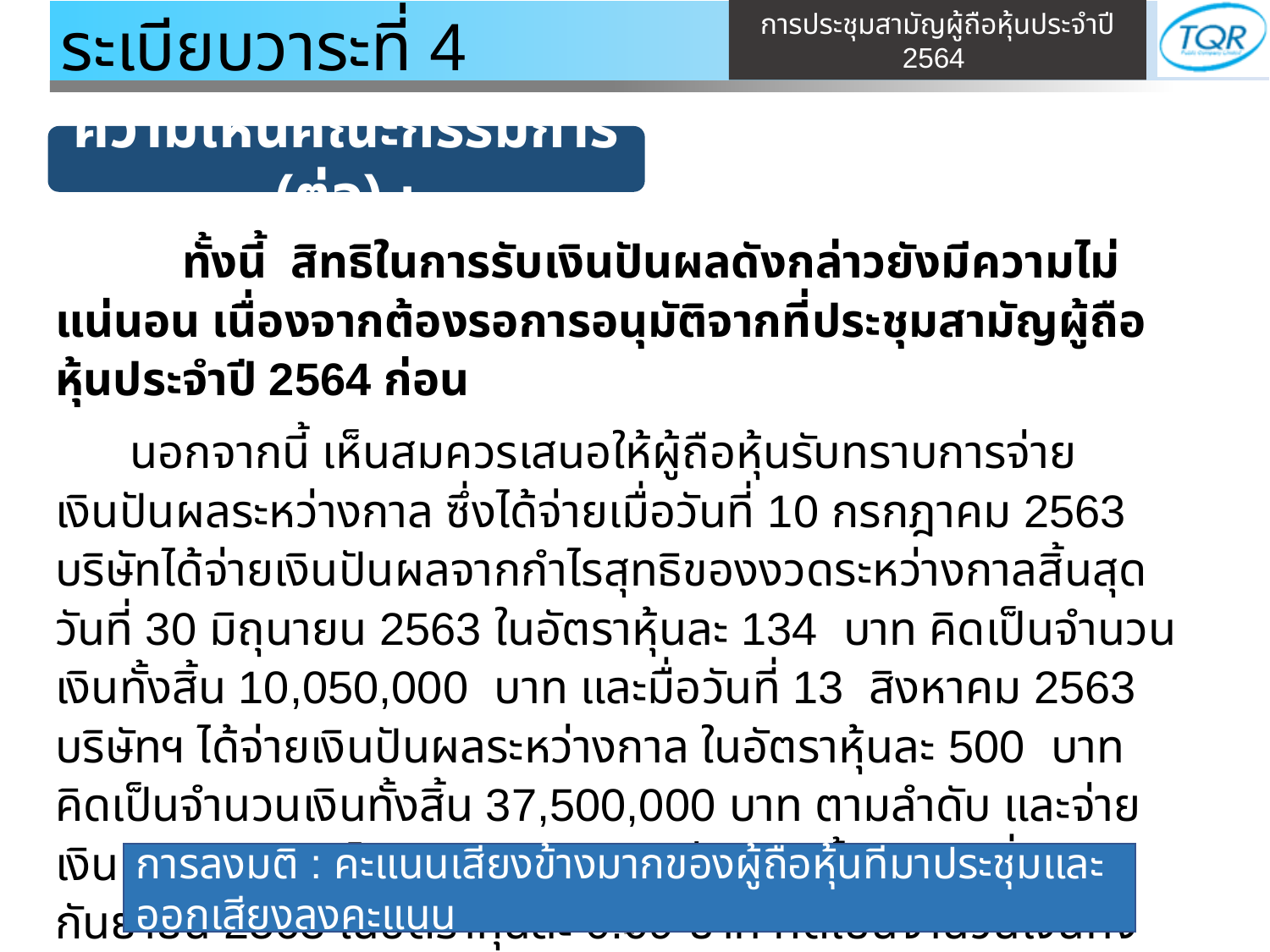

# ระเบียบวาระที่ 4
ความเห็นคณะกรรมการ (ต่อ) :
	ทั้งนี้  สิทธิในการรับเงินปันผลดังกล่าวยังมีความไม่แน่นอน เนื่องจากต้องรอการอนุมัติจากที่ประชุมสามัญผู้ถือหุ้นประจำปี 2564 ก่อน
	นอกจากนี้ เห็นสมควรเสนอให้ผู้ถือหุ้นรับทราบการจ่ายเงินปันผลระหว่างกาล ซึ่งได้จ่ายเมื่อวันที่ 10 กรกฎาคม 2563 บริษัทได้จ่ายเงินปันผลจากกำไรสุทธิของงวดระหว่างกาลสิ้นสุด วันที่ 30 มิถุนายน 2563 ในอัตราหุ้นละ 134  บาท คิดเป็นจำนวนเงินทั้งสิ้น 10,050,000  บาท และมื่อวันที่ 13  สิงหาคม 2563 บริษัทฯ ได้จ่ายเงินปันผลระหว่างกาล ในอัตราหุ้นละ 500  บาท คิดเป็นจำนวนเงินทั้งสิ้น 37,500,000 บาท ตามลำดับ และจ่ายเงินปันผลจากกำไรสุทธิของงวดระหว่างกาลสิ้นสุด วันที่ 30 กันยายน 2563 ในอัตราหุ้นละ 0.09 บาท คิดเป็นจำนวนเงินทั้งสิ้น 15,300,000  บาท
การลงมติ : คะแนนเสียงข้างมากของผู้ถือหุ้นที่มาประชุมและออกเสียงลงคะแนน
24